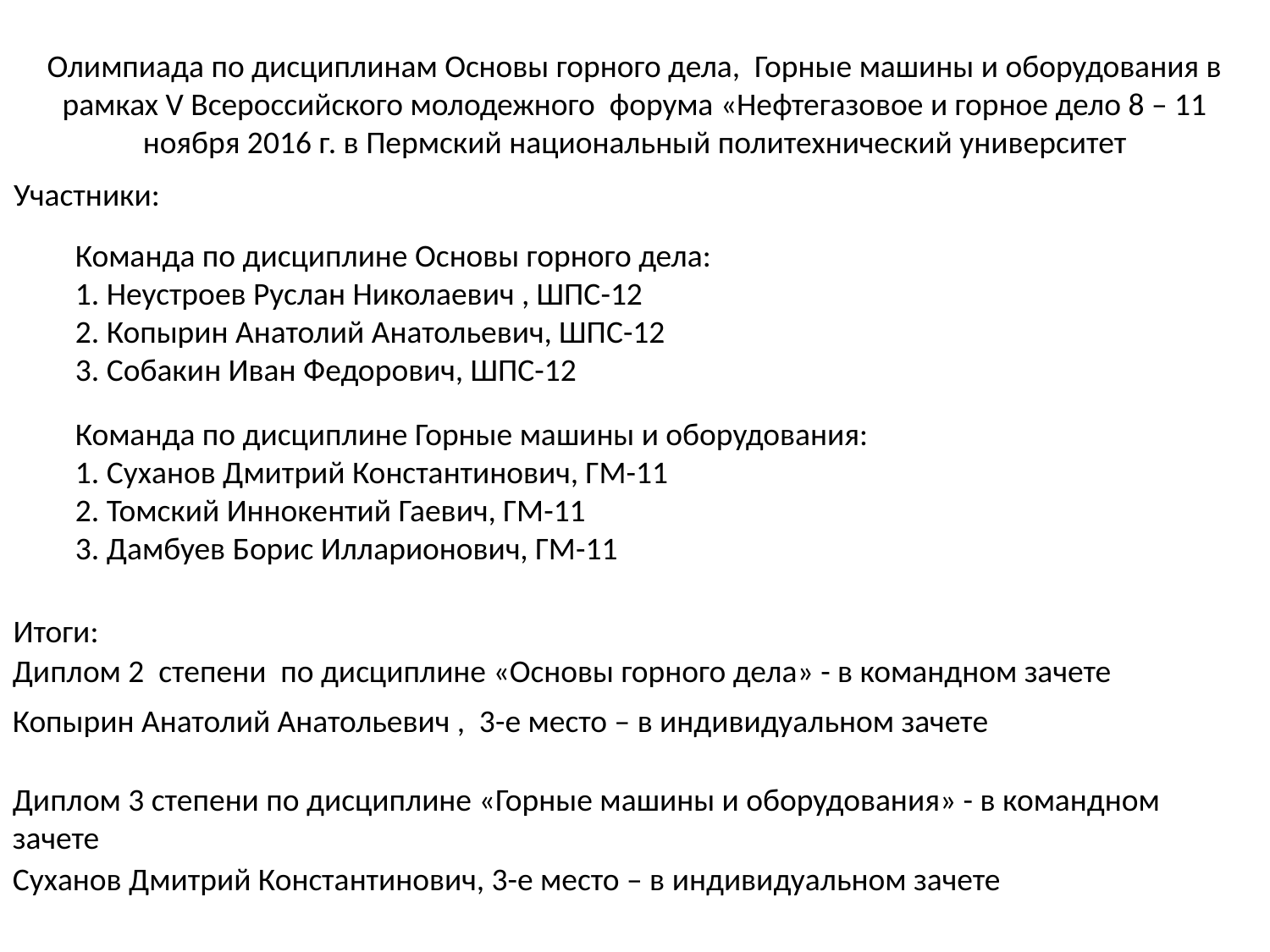

Олимпиада по дисциплинам Основы горного дела,  Горные машины и оборудования в рамках V Всероссийского молодежного  форума «Нефтегазовое и горное дело 8 – 11 ноября 2016 г. в Пермский национальный политехнический университет
Участники:
Команда по дисциплине Основы горного дела:
1. Неустроев Руслан Николаевич , ШПС-12
2. Копырин Анатолий Анатольевич, ШПС-12
3. Собакин Иван Федорович, ШПС-12
Команда по дисциплине Горные машины и оборудования:
1. Суханов Дмитрий Константинович, ГМ-11
2. Томский Иннокентий Гаевич, ГМ-11
3. Дамбуев Борис Илларионович, ГМ-11
Итоги:
Диплом 2  степени  по дисциплине «Основы горного дела» - в командном зачете
Копырин Анатолий Анатольевич ,  3-е место – в индивидуальном зачете
Диплом 3 степени по дисциплине «Горные машины и оборудования» - в командном зачете
Суханов Дмитрий Константинович, 3-е место – в индивидуальном зачете